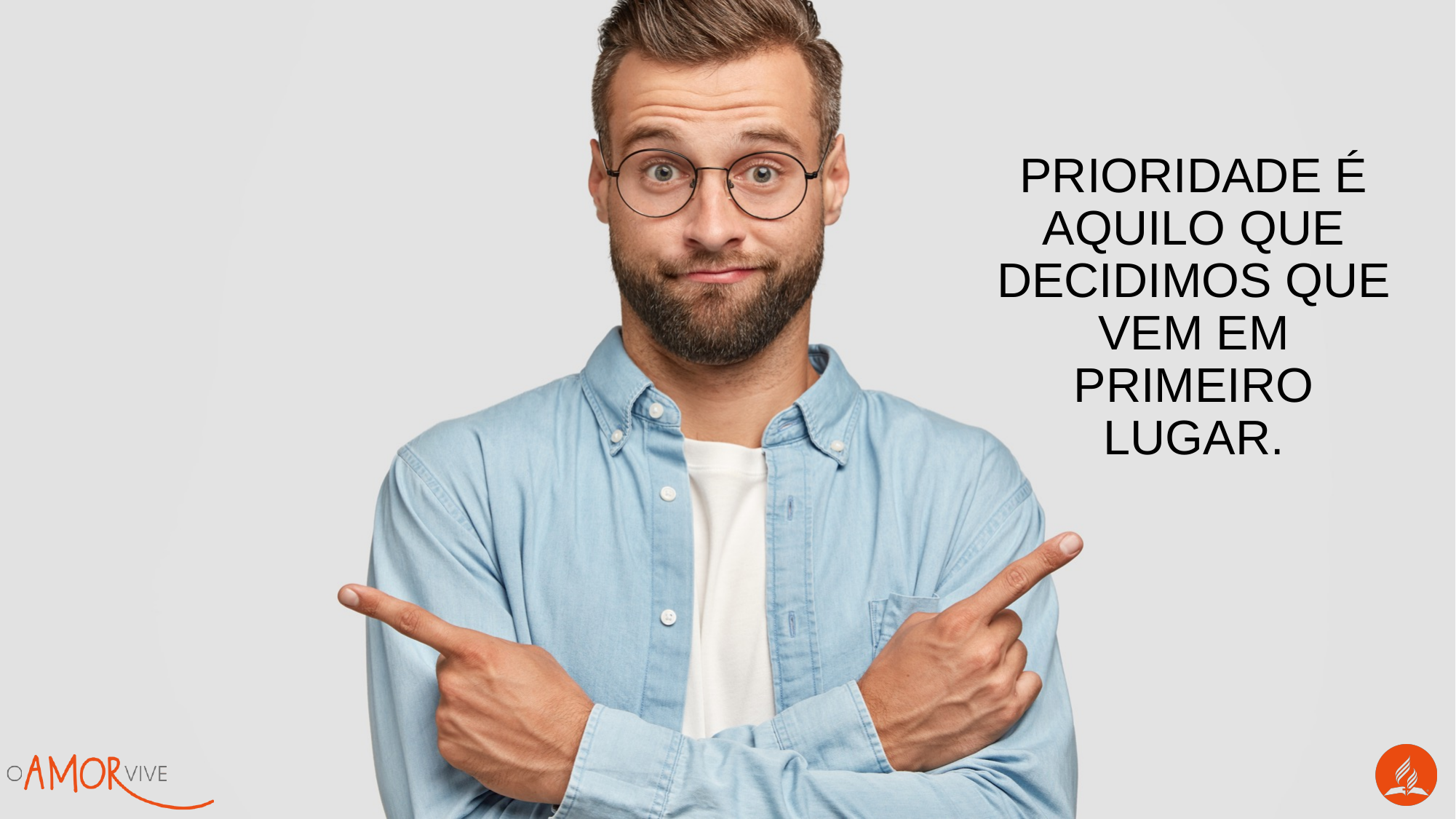

prioridade é aquilo que decidimos que vem em primeiro lugar.